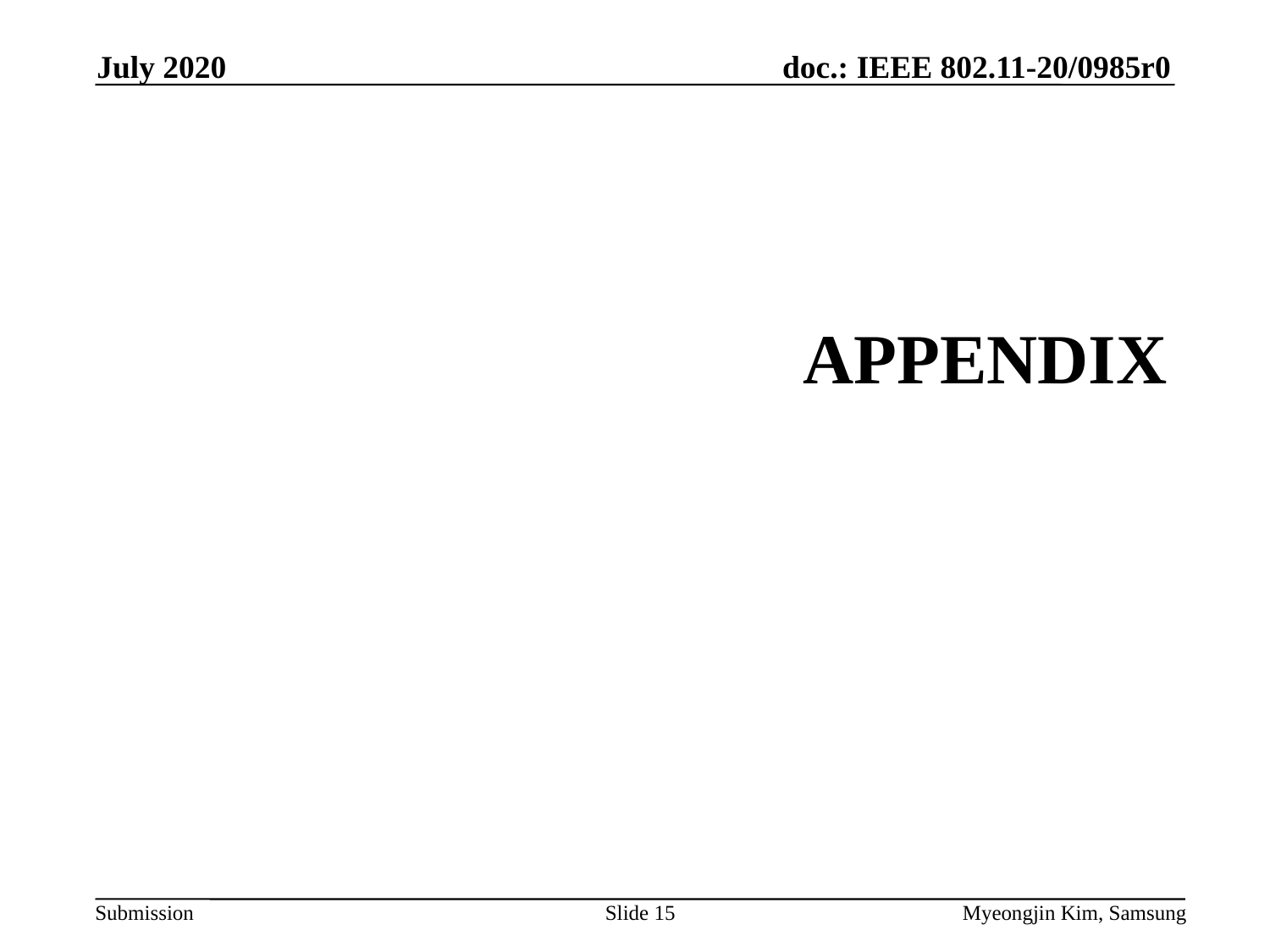

July 2020
# Appendix
Slide 15
Myeongjin Kim, Samsung